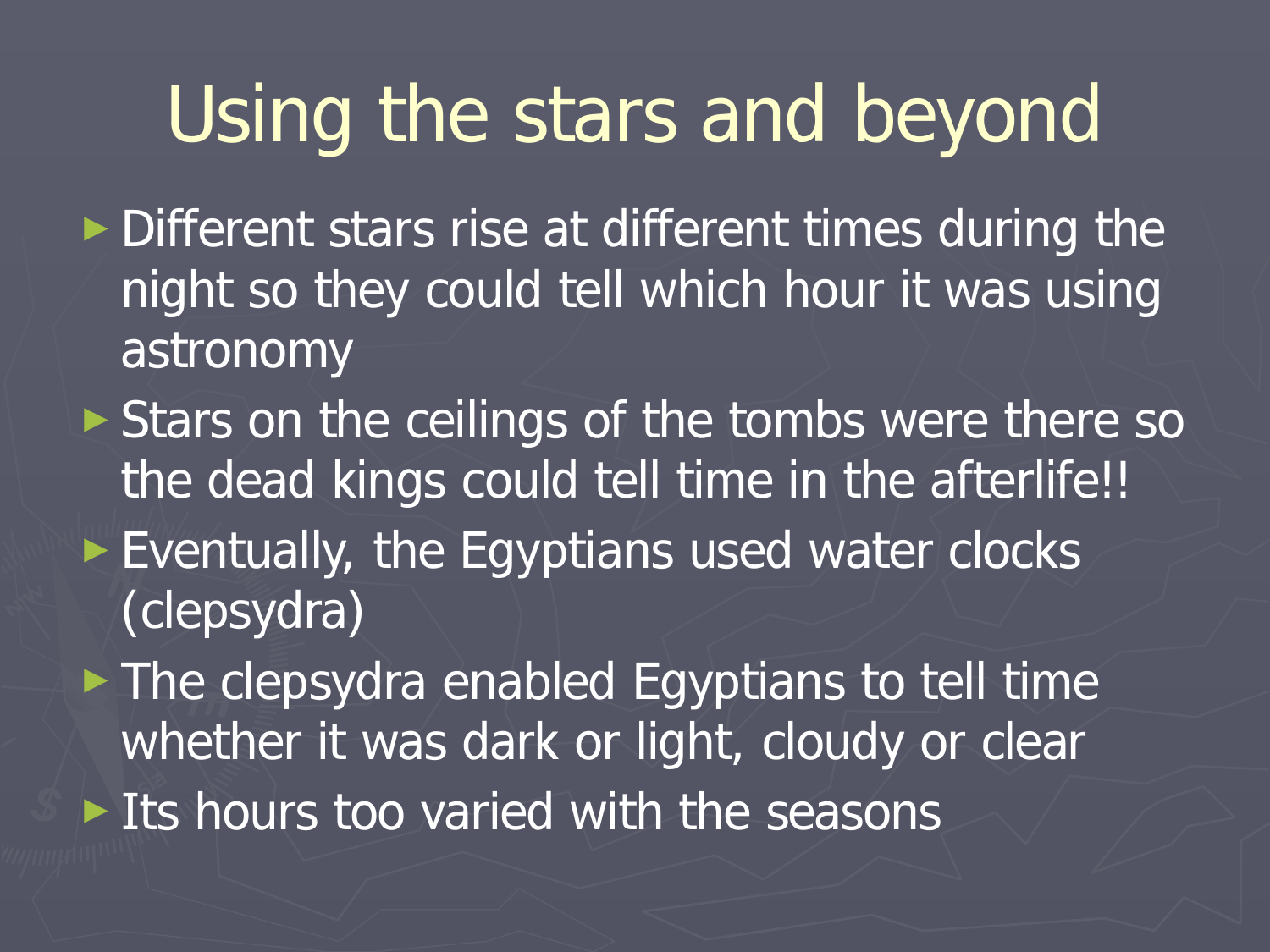

Using the stars and beyond
Different stars rise at different times during the night so they could tell which hour it was using astronomy
Stars on the ceilings of the tombs were there so the dead kings could tell time in the afterlife!!
Eventually, the Egyptians used water clocks (clepsydra)
The clepsydra enabled Egyptians to tell time whether it was dark or light, cloudy or clear
Its hours too varied with the seasons